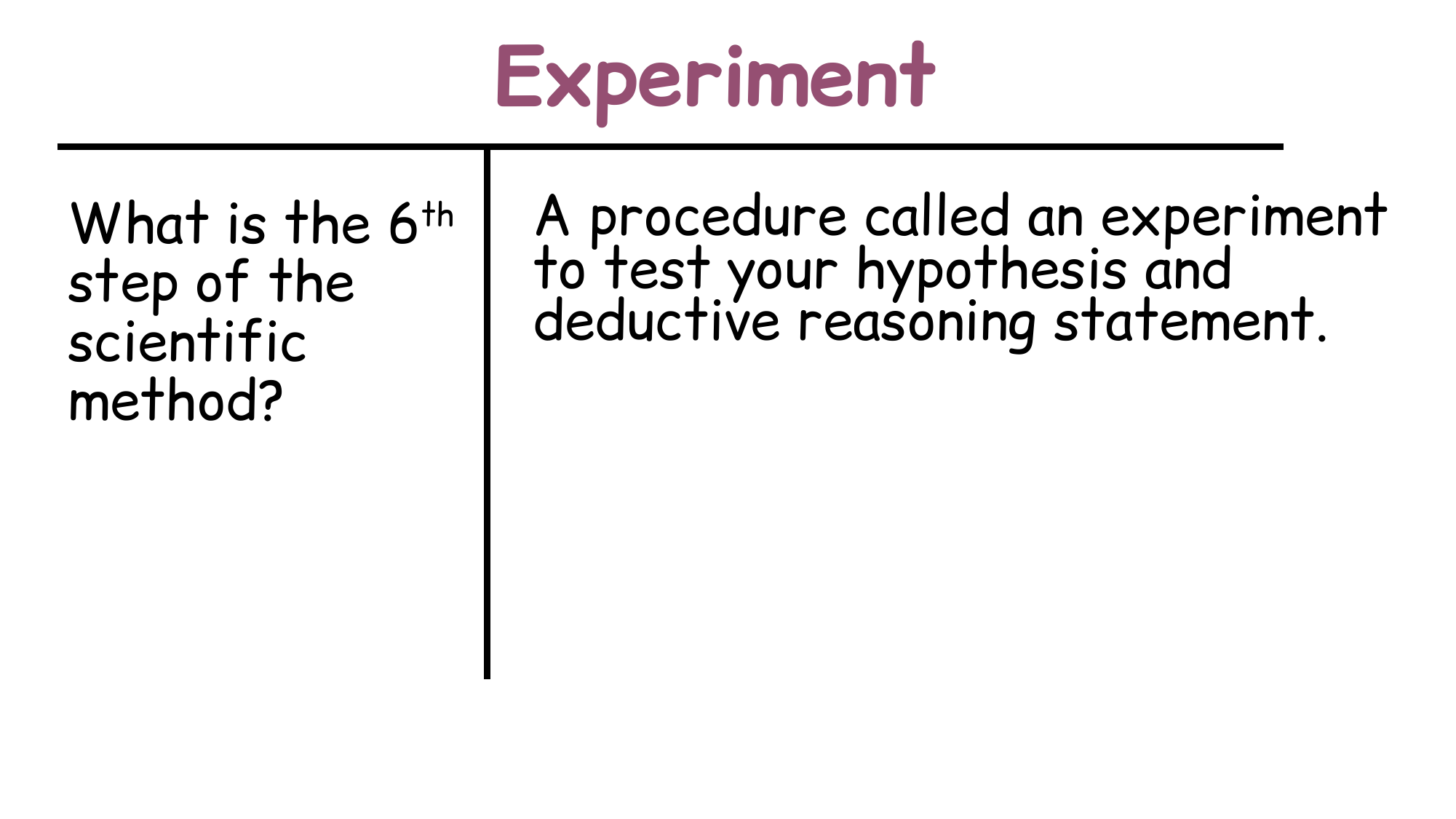

# Experiment
A procedure called an experiment to test your hypothesis and deductive reasoning statement.
What is the 6th step of the scientific method?